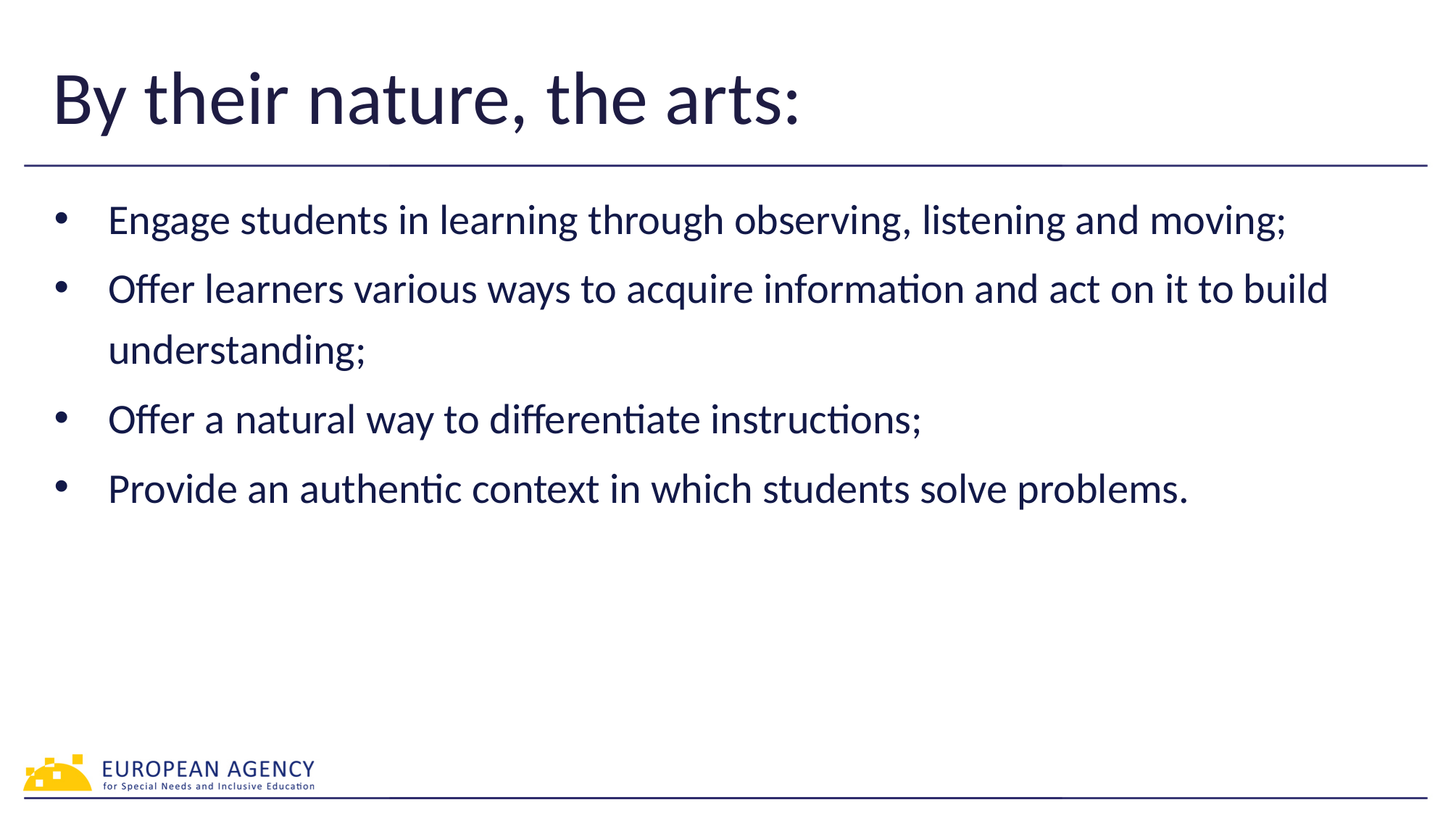

# By their nature, the arts:
Engage students in learning through observing, listening and moving;
Offer learners various ways to acquire information and act on it to build understanding;
Offer a natural way to differentiate instructions;
Provide an authentic context in which students solve problems.